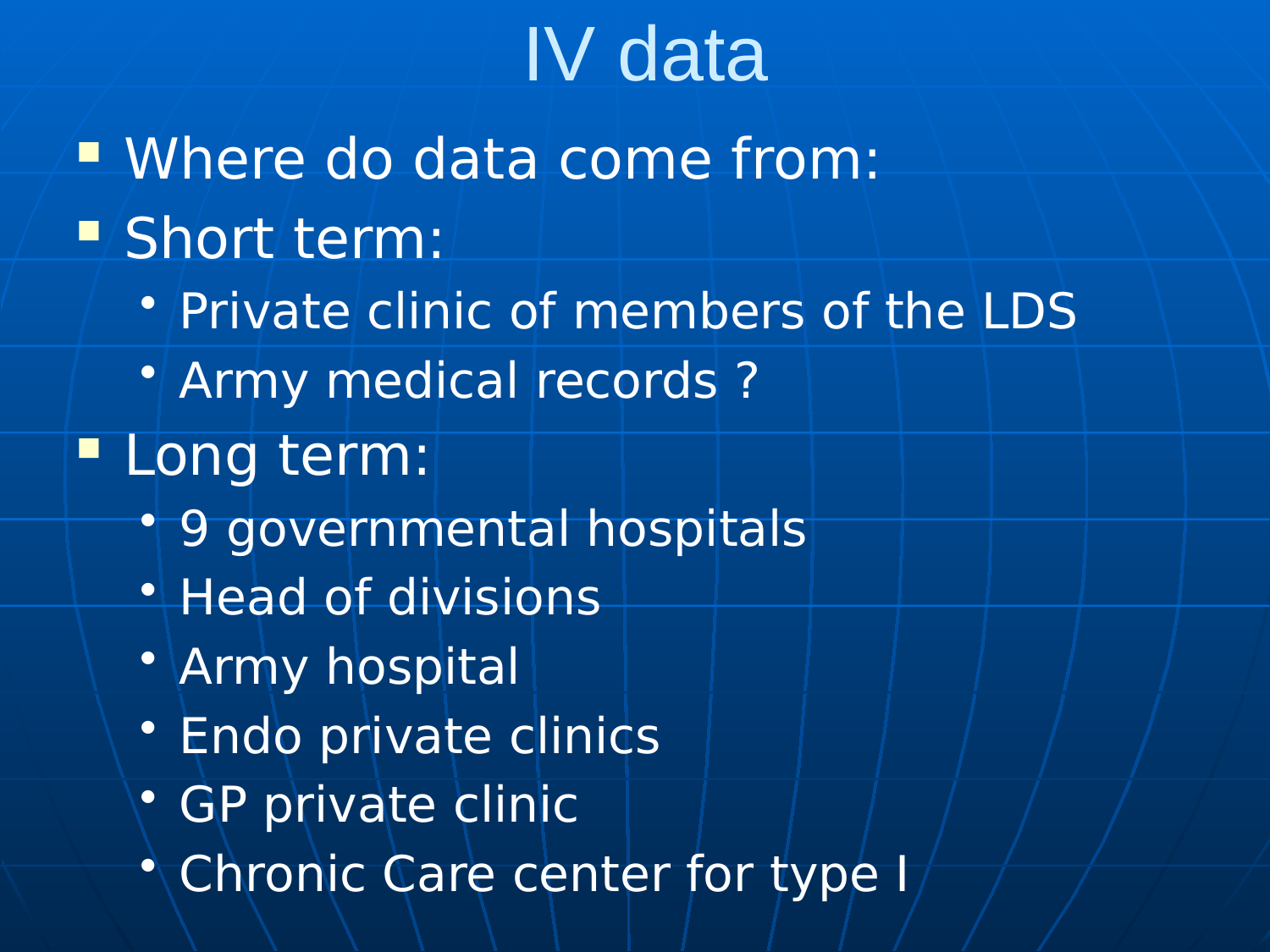

# IV data
Where do data come from:
Short term:
Private clinic of members of the LDS
Army medical records ?
Long term:
9 governmental hospitals
Head of divisions
Army hospital
Endo private clinics
GP private clinic
Chronic Care center for type I